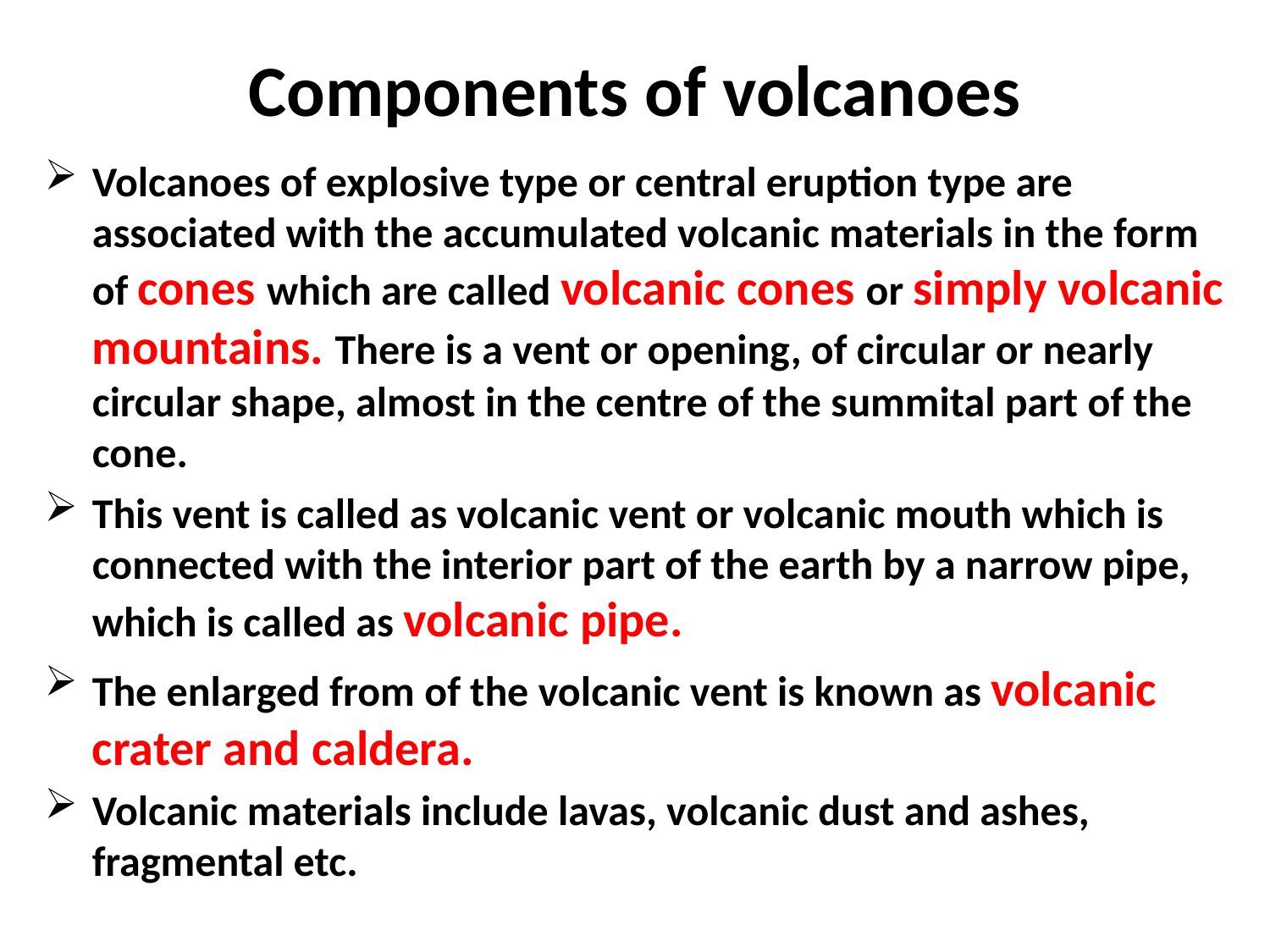

# Components of volcanoes
Volcanoes of explosive type or central eruption type are associated with the accumulated volcanic materials in the form of cones which are called volcanic cones or simply volcanic mountains. There is a vent or opening, of circular or nearly circular shape, almost in the centre of the summital part of the cone.
This vent is called as volcanic vent or volcanic mouth which is connected with the interior part of the earth by a narrow pipe, which is called as volcanic pipe.
The enlarged from of the volcanic vent is known as volcanic crater and caldera.
Volcanic materials include lavas, volcanic dust and ashes, fragmental etc.